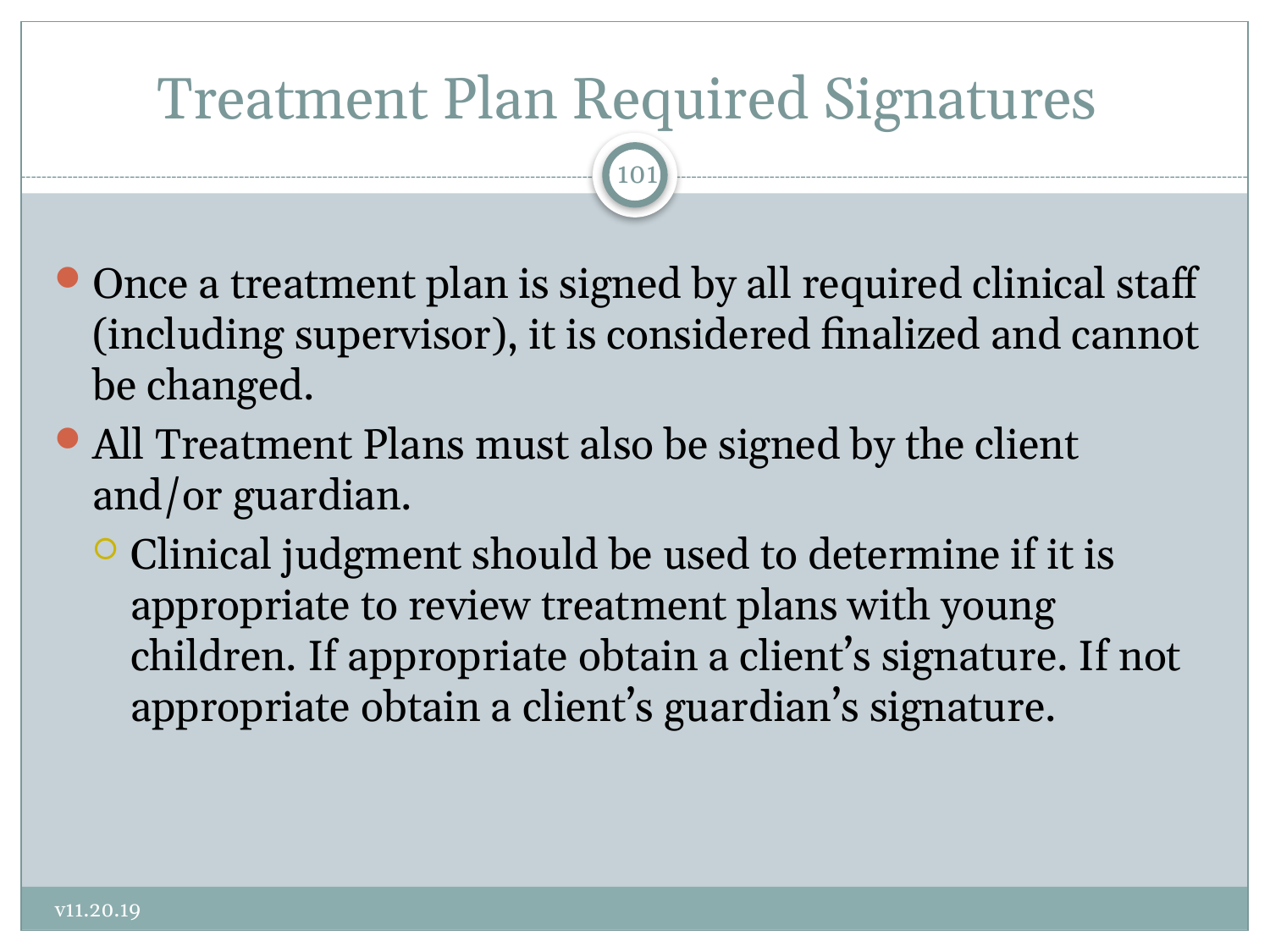

# Treatment Plan Required Signatures
101

Once a treatment plan is signed by all required clinical staff (including supervisor), it is considered finalized and cannot be changed.
All Treatment Plans must also be signed by the client and/or guardian.
Clinical judgment should be used to determine if it is appropriate to review treatment plans with young children. If appropriate obtain a client’s signature. If not appropriate obtain a client’s guardian’s signature.

v11.20.19